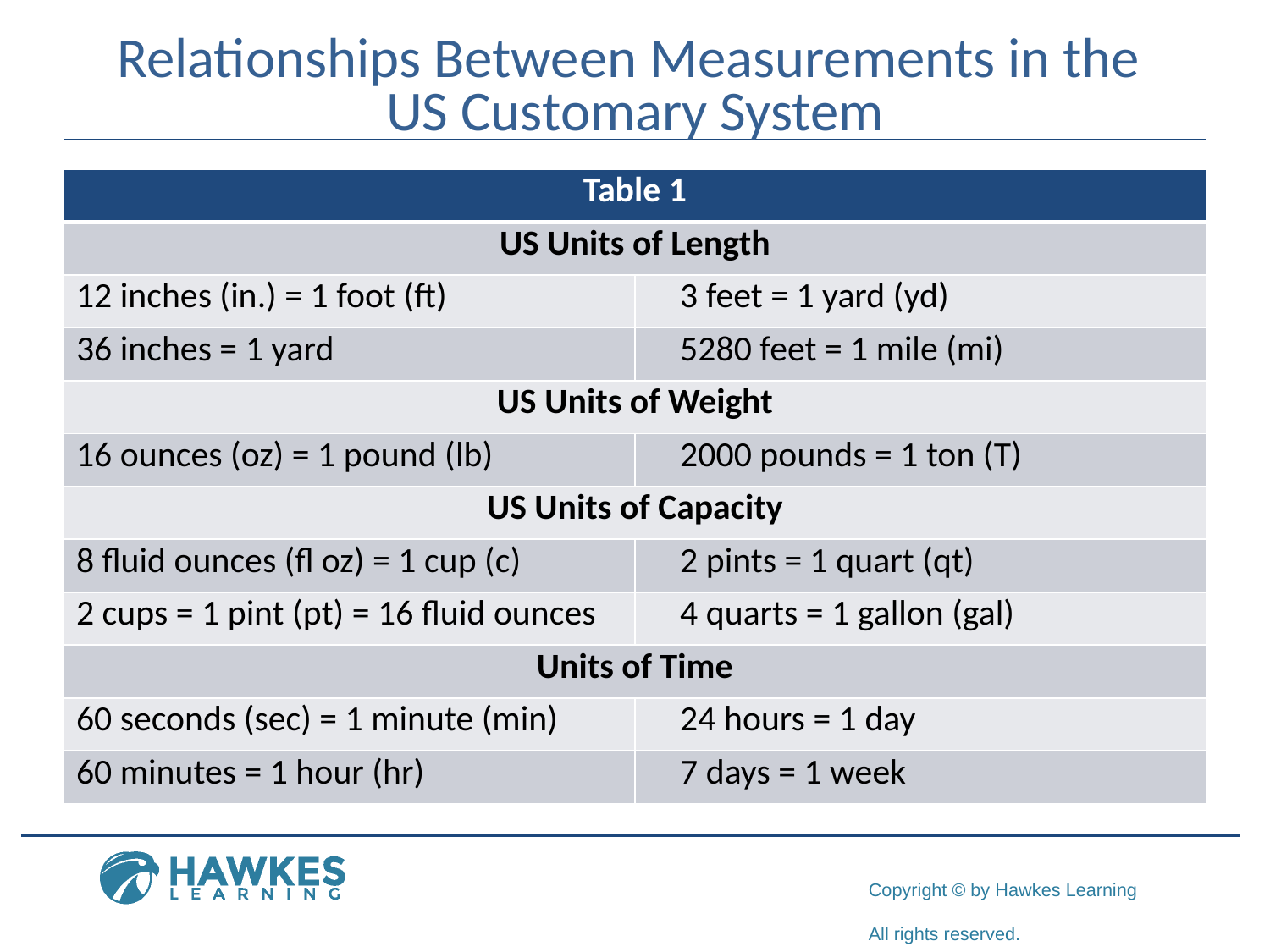

# Relationships Between Measurements in the US Customary System
| Table 1 |  |
| --- | --- |
| US Units of Length |  |
| 12 inches (in.) = 1 foot (ft) | 3 feet = 1 yard (yd) |
| 36 inches = 1 yard | 5280 feet = 1 mile (mi) |
| US Units of Weight |  |
| 16 ounces (oz) = 1 pound (lb) | 2000 pounds = 1 ton (T) |
| US Units of Capacity |  |
| 8 fluid ounces (fl oz) = 1 cup (c) | 2 pints = 1 quart (qt) |
| 2 cups = 1 pint (pt) = 16 fluid ounces | 4 quarts = 1 gallon (gal) |
| Units of Time |  |
| 60 seconds (sec) = 1 minute (min) | 24 hours = 1 day |
| 60 minutes = 1 hour (hr) | 7 days = 1 week |